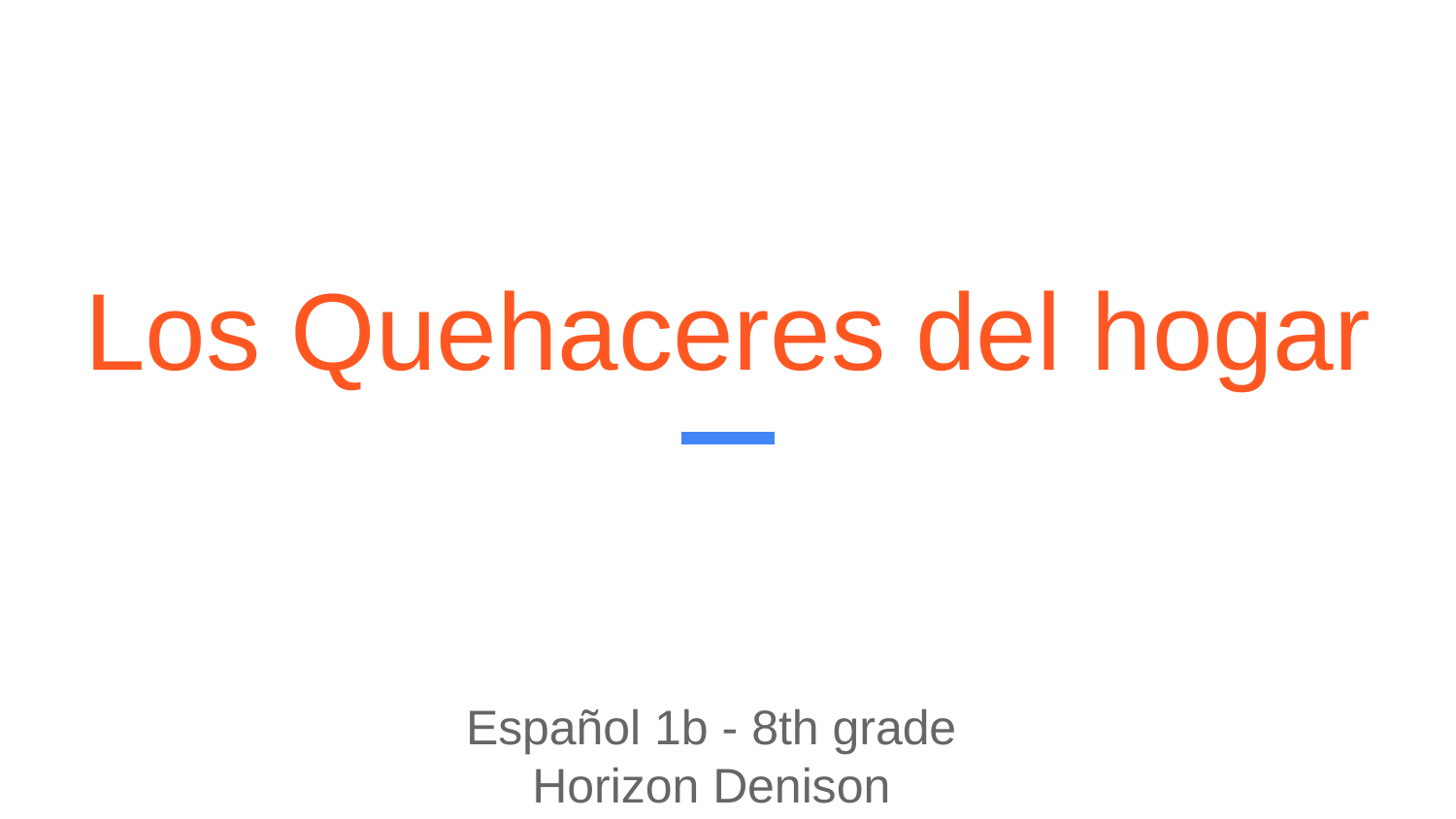

# Los Quehaceres del hogar
Español 1b - 8th grade
Horizon Denison